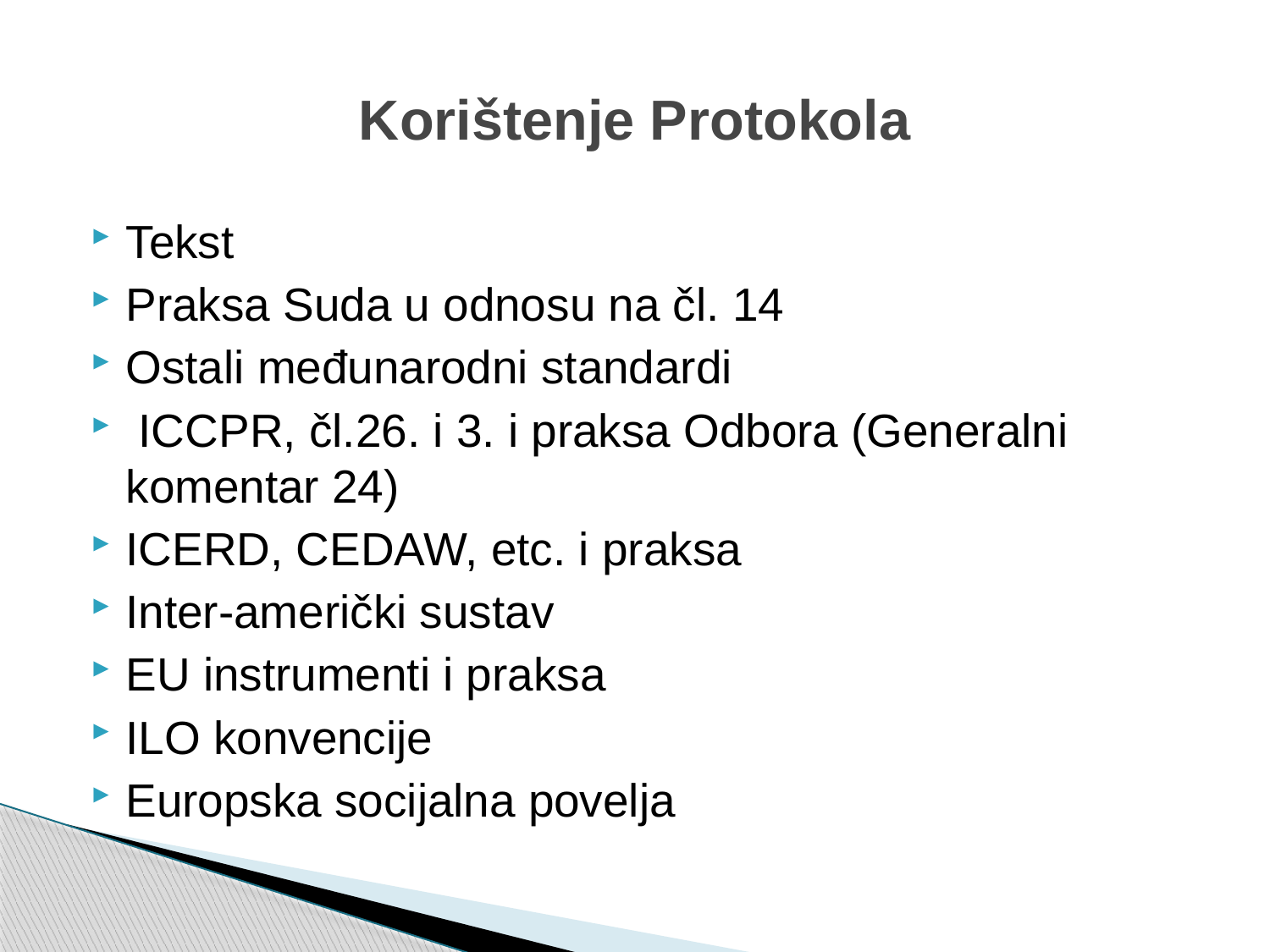

# Korištenje Protokola
Tekst
Praksa Suda u odnosu na čl. 14
Ostali međunarodni standardi
 ICCPR, čl.26. i 3. i praksa Odbora (Generalni komentar 24)
ICERD, CEDAW, etc. i praksa
Inter-američki sustav
EU instrumenti i praksa
ILO konvencije
Europska socijalna povelja